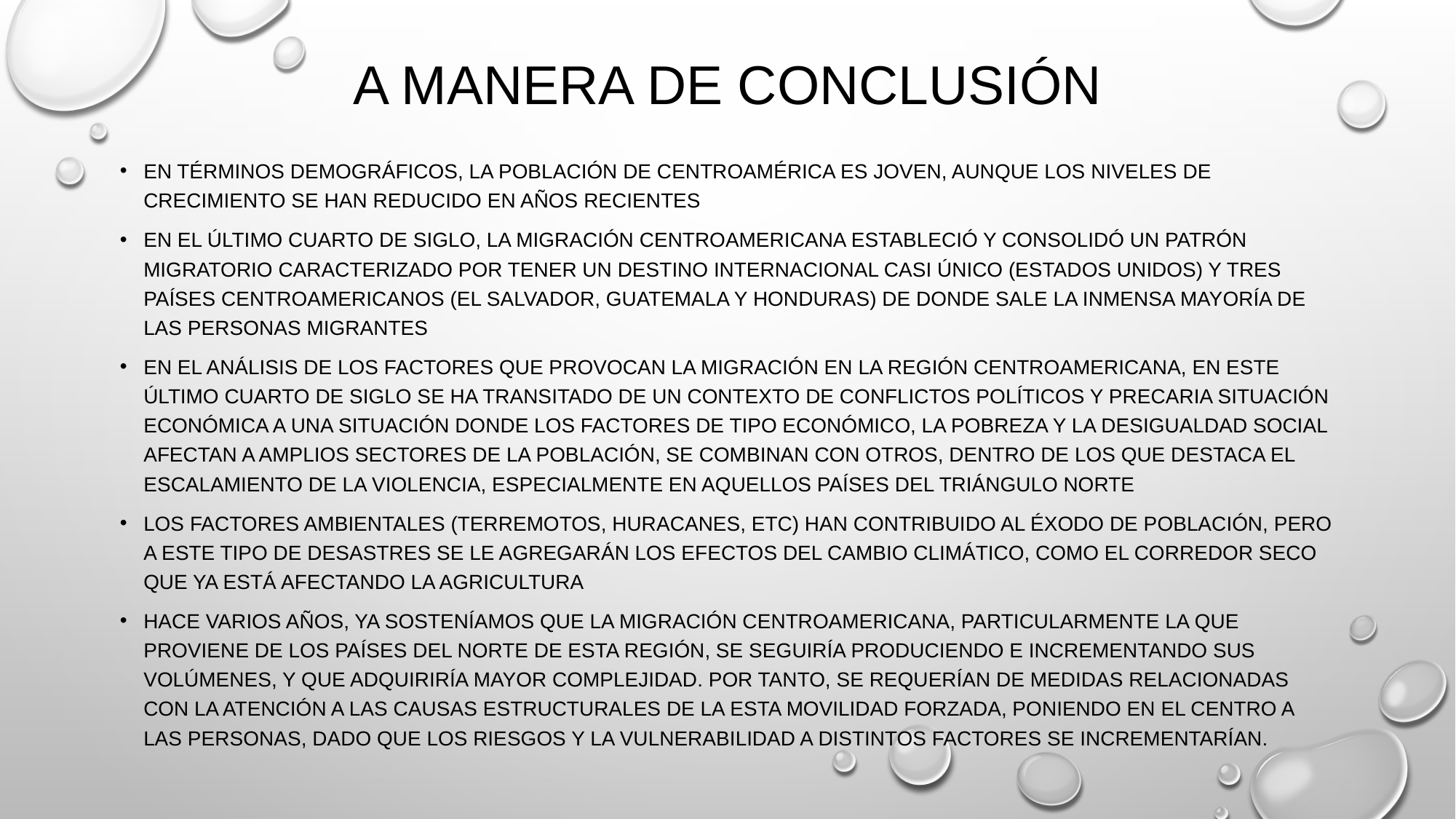

# A manera de conclusión
En términos demográficos, la población de Centroamérica es joven, aunque los niveles de crecimiento se han reducido en años recientes
En el último cuarto de siglo, la migración centroamericana estableció y consolidó un patrón migratorio caracterizado por tener un destino internacional casi único (Estados Unidos) y tres países centroamericanos (El Salvador, Guatemala y Honduras) de donde sale la inmensa mayoría de las personas migrantes
En el análisis de los factores que provocan la migración en la región centroamericana, en este último cuarto de siglo se ha transitado de un contexto de conflictos políticos y precaria situación económica a una situación donde los factores de tipo económico, la pobreza y la desigualdad social afectan a amplios sectores de la población, se combinan con otros, dentro de los que destaca el escalamiento de la violencia, especialmente en aquellos países del Triángulo Norte
Los factores ambientales (Terremotos, huracanes, etc) han contribuido al éxodo de población, pero a este tipo de desastres se le agregarán los efectos del cambio climático, como el corredor seco que ya está afectando la agricultura
Hace varios años, ya sosteníamos que la migración centroamericana, particularmente la que proviene de los países del Norte de esta región, se seguiría produciendo e incrementando sus volúmenes, y que adquiriría mayor complejidad. Por tanto, se requerían de medidas relacionadas con la atención a las causas estructurales de la esta movilidad forzada, poniendo en el centro a las personas, dado que los riesgos y la vulnerabilidad a distintos factores se incrementarían.